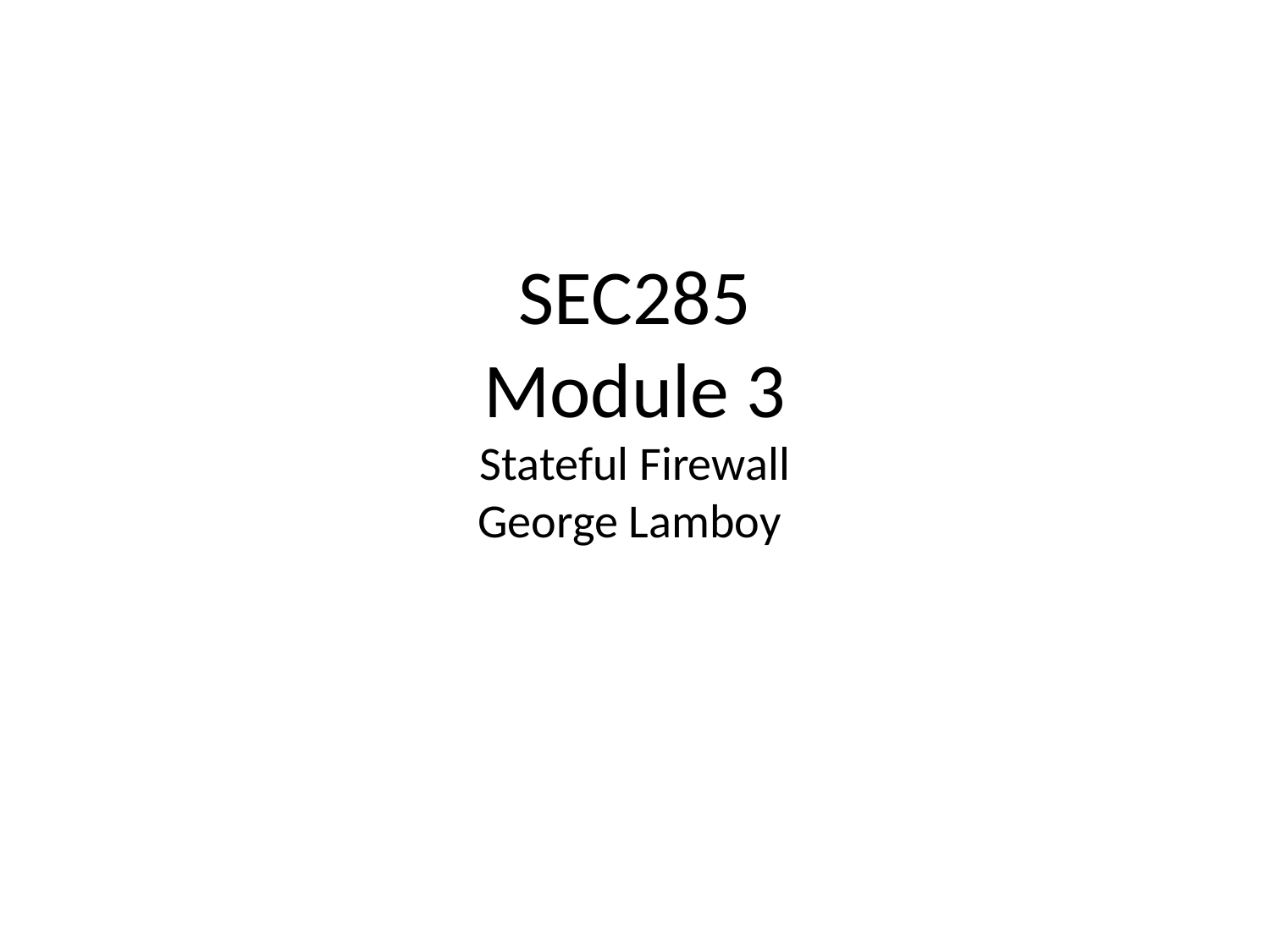

# SEC285 Module 3 Stateful Firewall George Lamboy